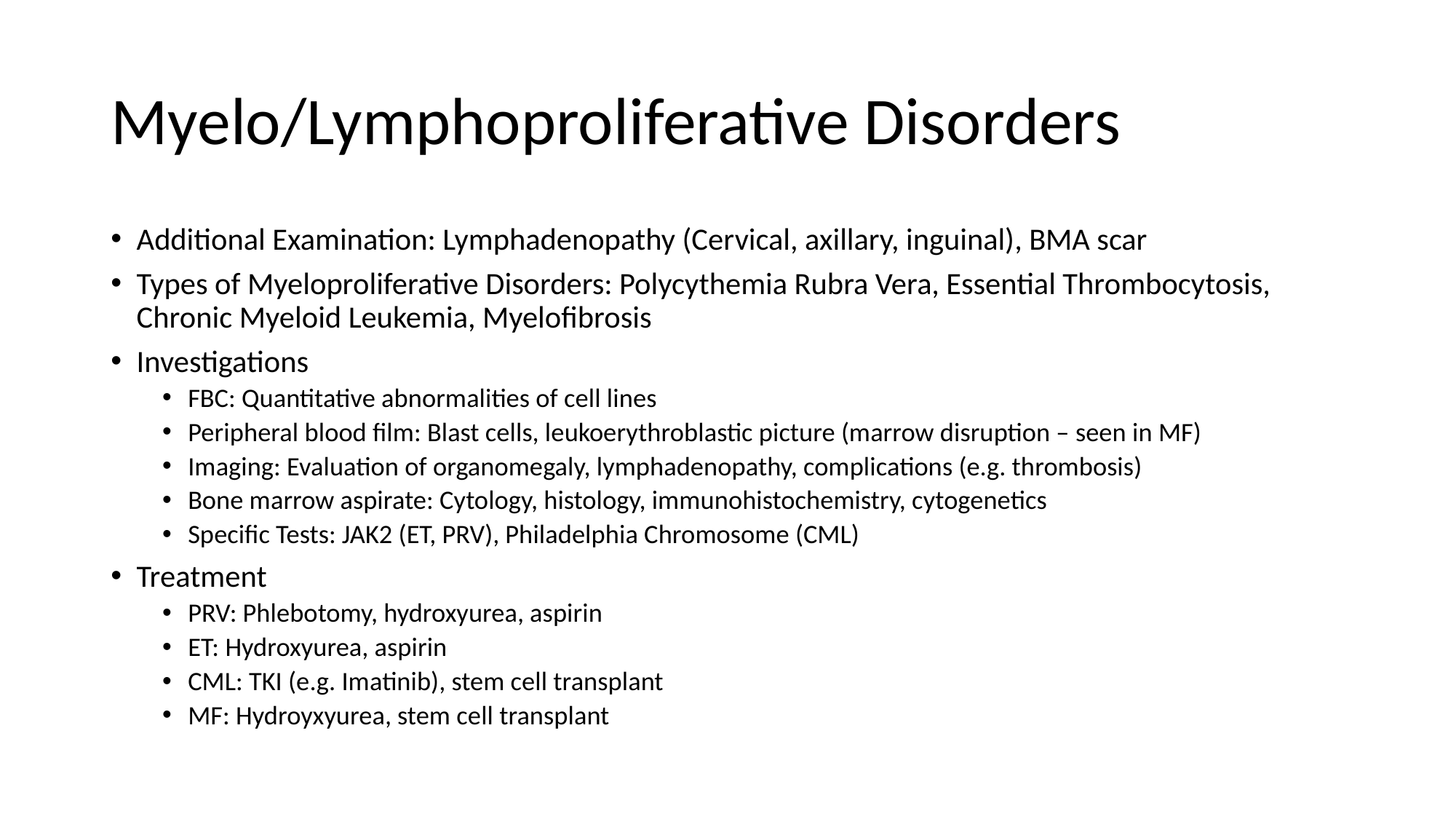

# Myelo/Lymphoproliferative Disorders
Additional Examination: Lymphadenopathy (Cervical, axillary, inguinal), BMA scar
Types of Myeloproliferative Disorders: Polycythemia Rubra Vera, Essential Thrombocytosis, Chronic Myeloid Leukemia, Myelofibrosis
Investigations
FBC: Quantitative abnormalities of cell lines
Peripheral blood film: Blast cells, leukoerythroblastic picture (marrow disruption – seen in MF)
Imaging: Evaluation of organomegaly, lymphadenopathy, complications (e.g. thrombosis)
Bone marrow aspirate: Cytology, histology, immunohistochemistry, cytogenetics
Specific Tests: JAK2 (ET, PRV), Philadelphia Chromosome (CML)
Treatment
PRV: Phlebotomy, hydroxyurea, aspirin
ET: Hydroxyurea, aspirin
CML: TKI (e.g. Imatinib), stem cell transplant
MF: Hydroyxyurea, stem cell transplant